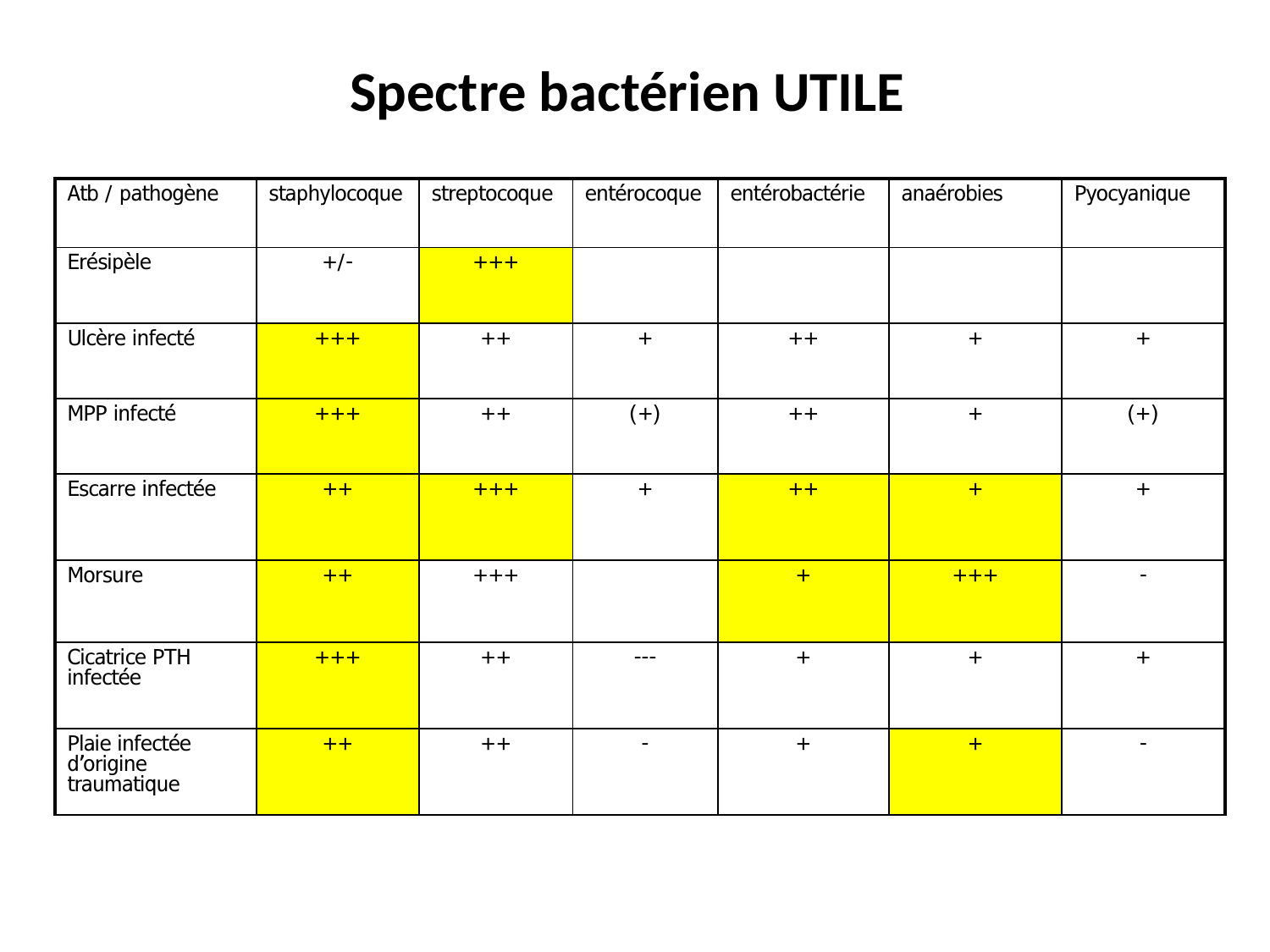

# Spectre bactérien UTILE
| Atb / pathogène | staphylocoque | streptocoque | entérocoque | entérobactérie | anaérobies | Pyocyanique |
| --- | --- | --- | --- | --- | --- | --- |
| Erésipèle | +/- | +++ |  |  |  |  |
| Ulcère infecté | +++ | ++ | + | ++ | + | + |
| MPP infecté | +++ | ++ | (+) | ++ | + | (+) |
| Escarre infectée | ++ | +++ | + | ++ | + | + |
| Morsure | ++ | +++ |  | + | +++ | - |
| Cicatrice PTH infectée | +++ | ++ | --- | + | + | + |
| Plaie infectée d’origine traumatique | ++ | ++ | - | + | + | - |